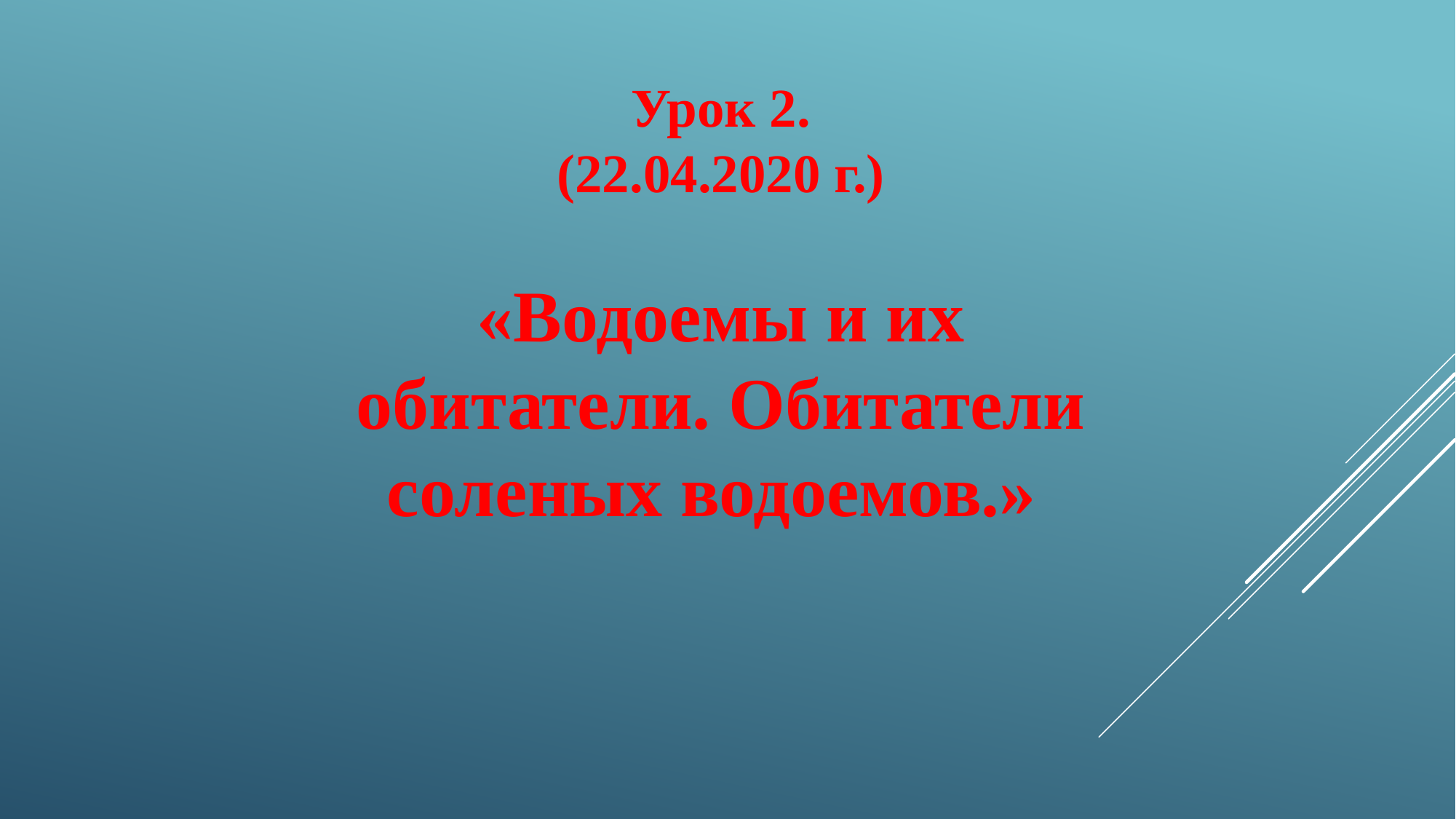

Урок 2.
(22.04.2020 г.)

«Водоемы и их обитатели. Обитатели соленых водоемов.»